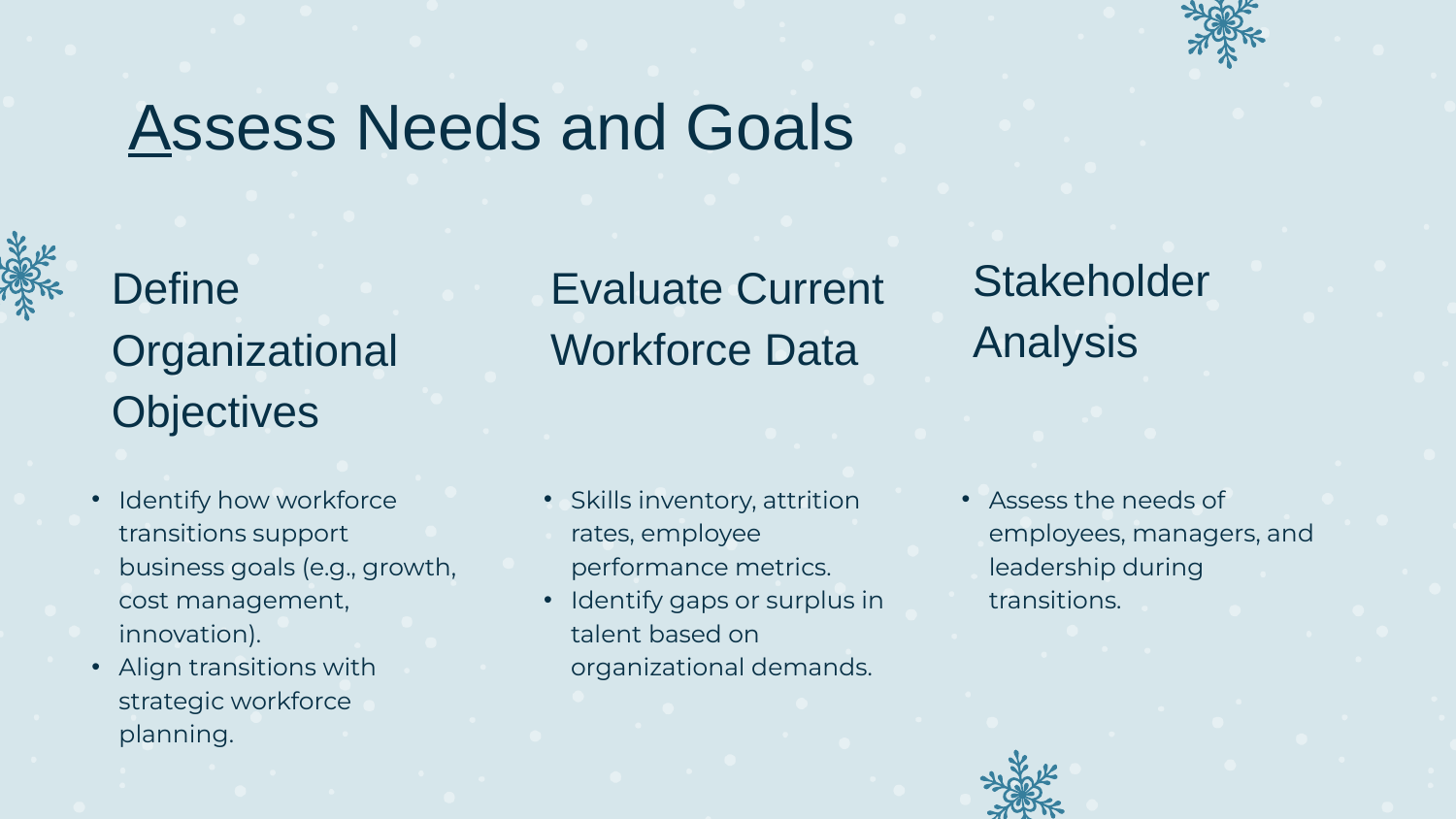

# Assess Needs and Goals
Evaluate Current Workforce Data
Stakeholder Analysis
Define Organizational  Objectives
Identify how workforce transitions support business goals (e.g., growth, cost management, innovation).
Align transitions with strategic workforce planning.
Skills inventory, attrition rates, employee performance metrics.
Identify gaps or surplus in talent based on organizational demands.
Assess the needs of employees, managers, and leadership during transitions.